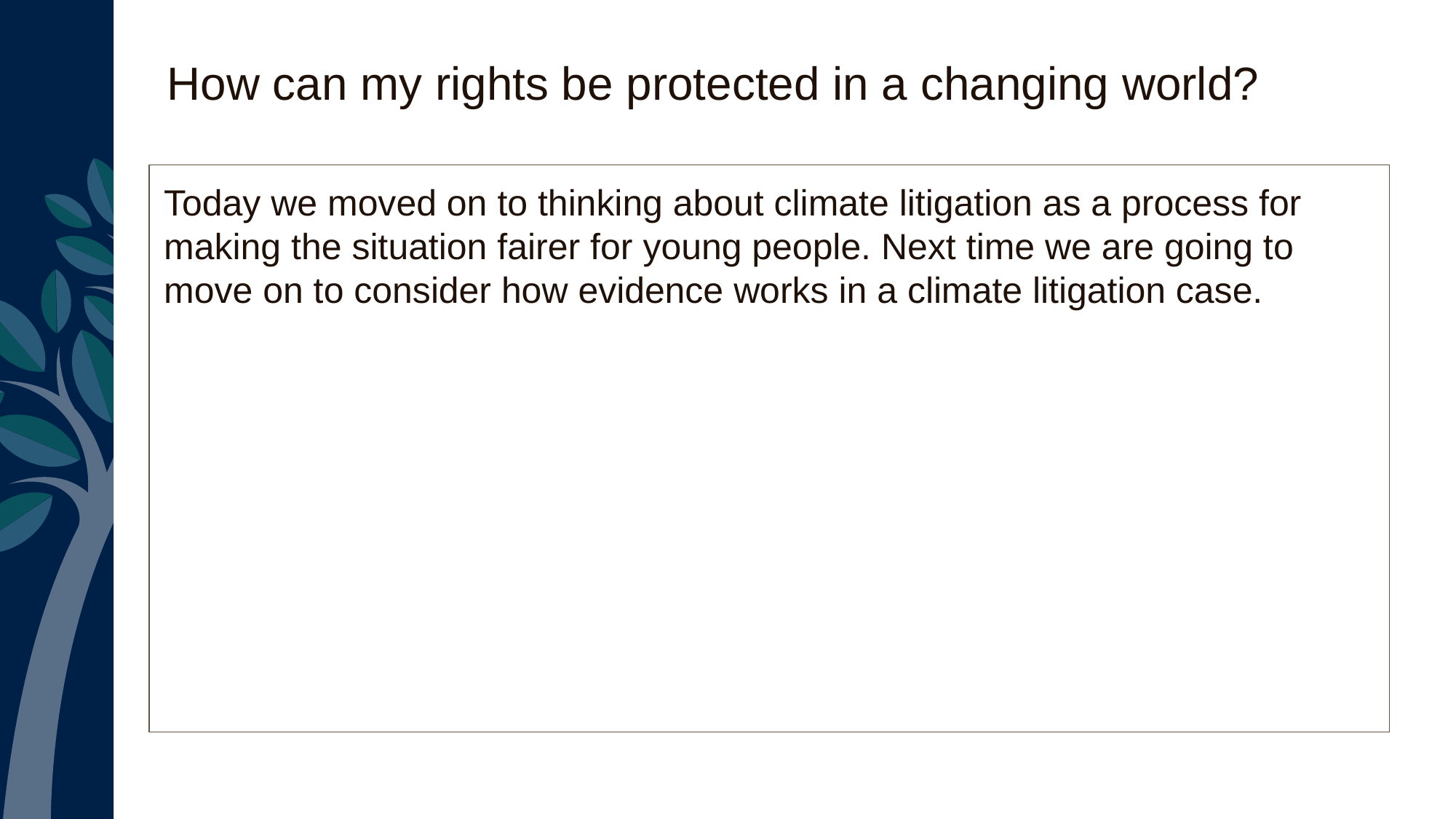

How can my rights be protected in a changing world?
Today we moved on to thinking about climate litigation as a process for making the situation fairer for young people. Next time we are going to move on to consider how evidence works in a climate litigation case.